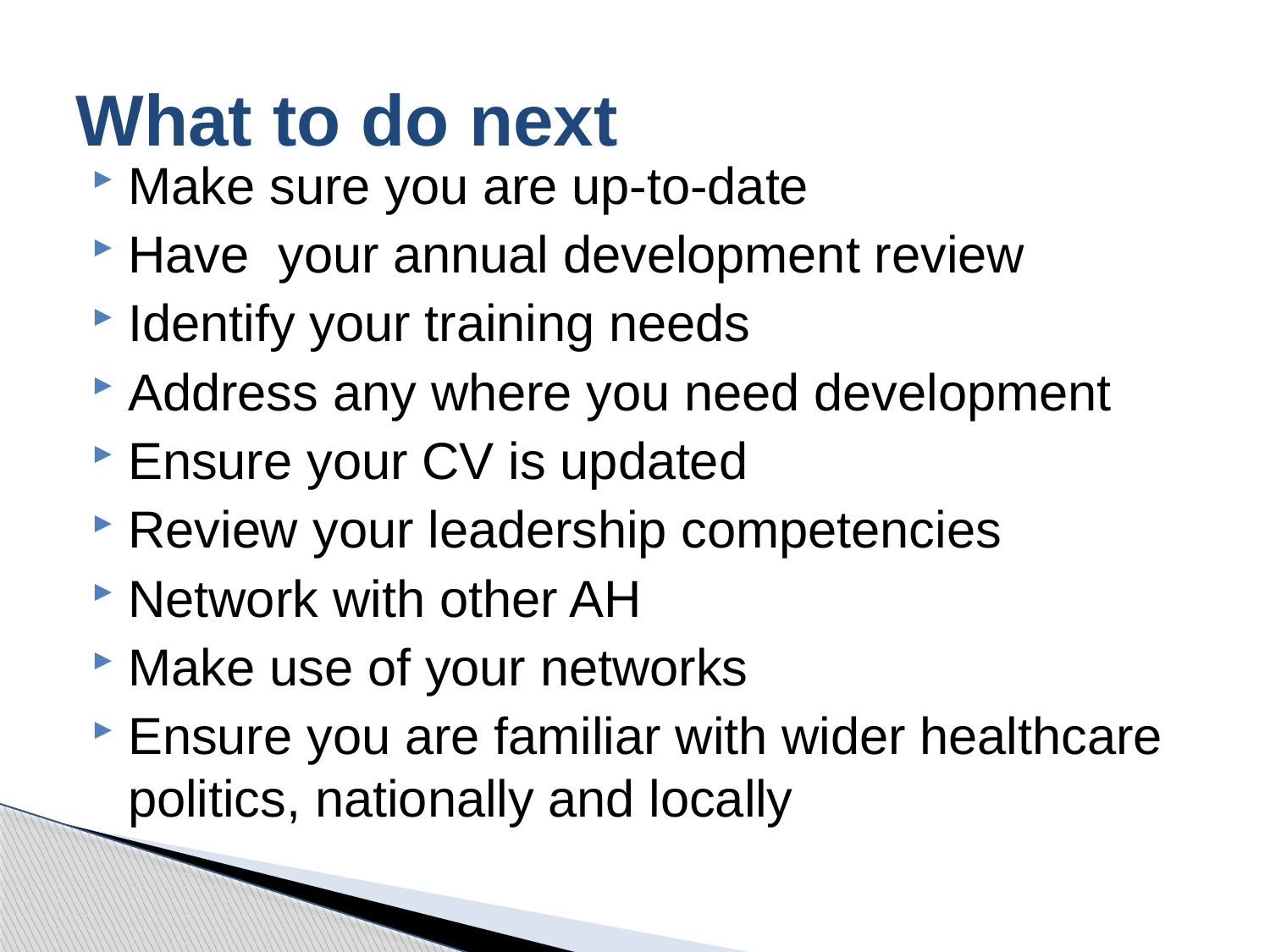

# What to do next
Make sure you are up-to-date
Have  your annual development review
Identify your training needs
Address any where you need development
Ensure your CV is updated
Review your leadership competencies
Network with other AH
Make use of your networks
Ensure you are familiar with wider healthcare politics, nationally and locally